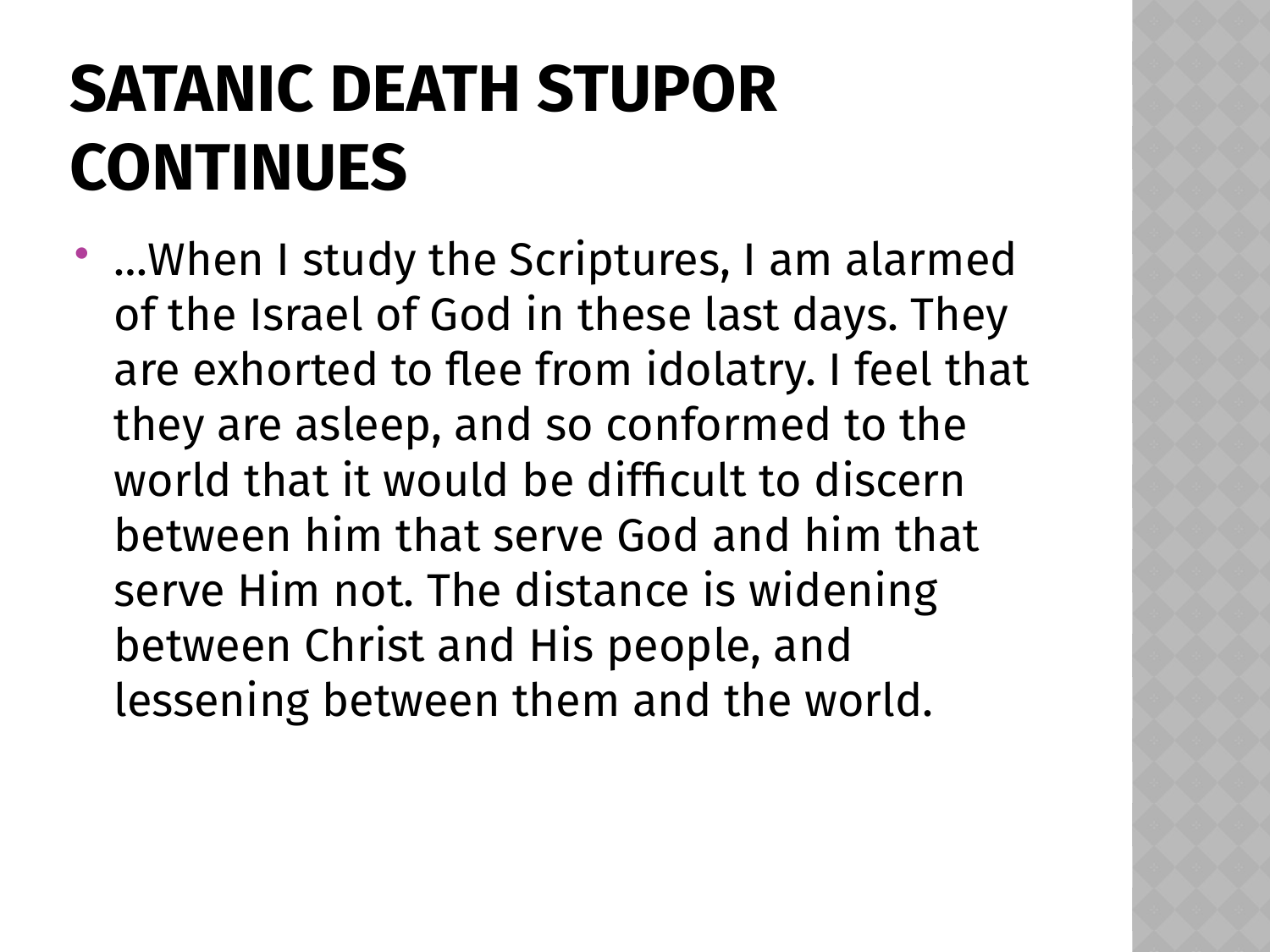

# Satanic Death Stupor Continues
…When I study the Scriptures, I am alarmed of the Israel of God in these last days. They are exhorted to flee from idolatry. I feel that they are asleep, and so conformed to the world that it would be difficult to discern between him that serve God and him that serve Him not. The distance is widening between Christ and His people, and lessening between them and the world.